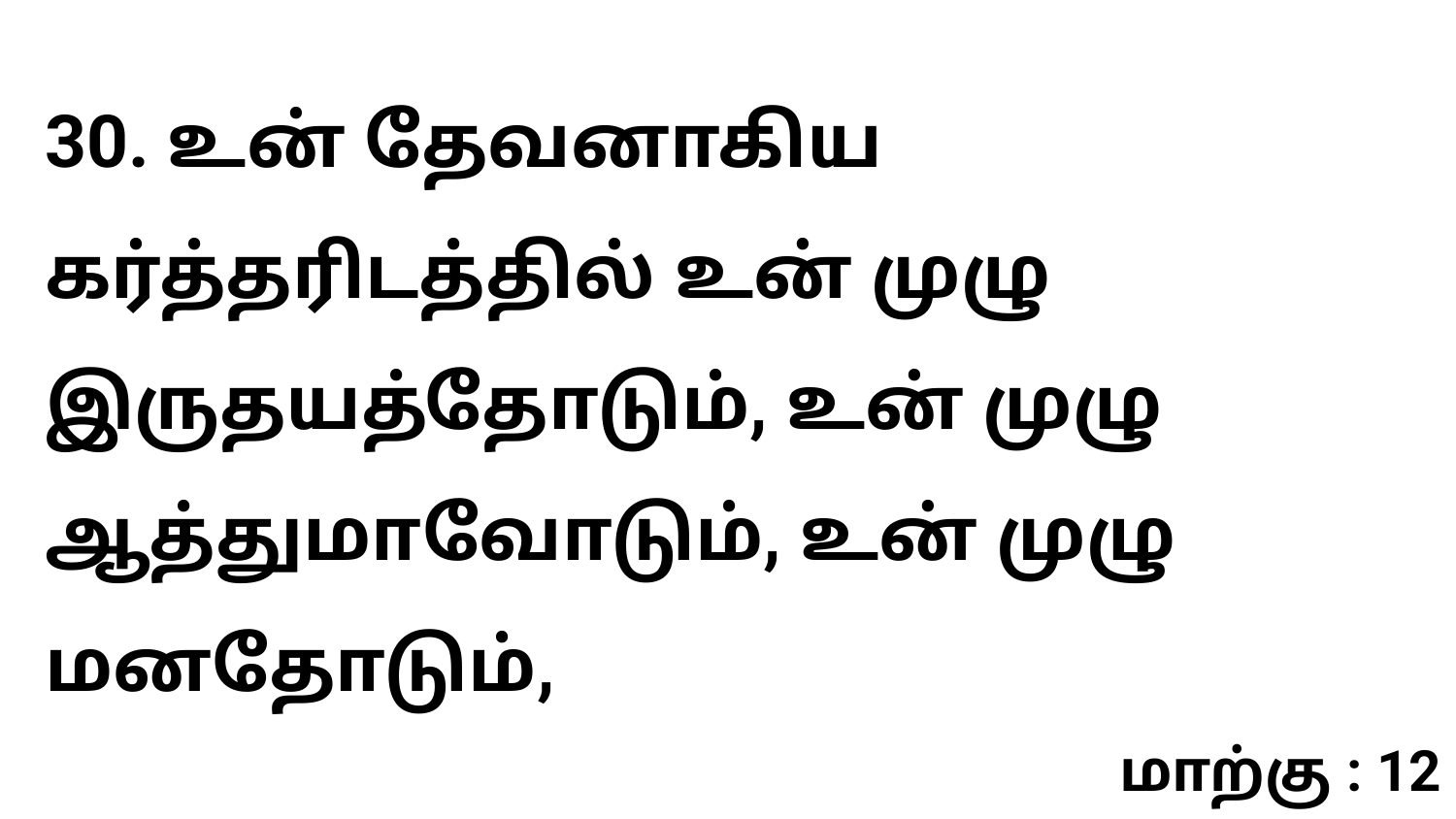

30. உன் தேவனாகிய கர்த்தரிடத்தில் உன் முழு இருதயத்தோடும், உன் முழு ஆத்துமாவோடும், உன் முழு மனதோடும்,
மாற்கு : 12